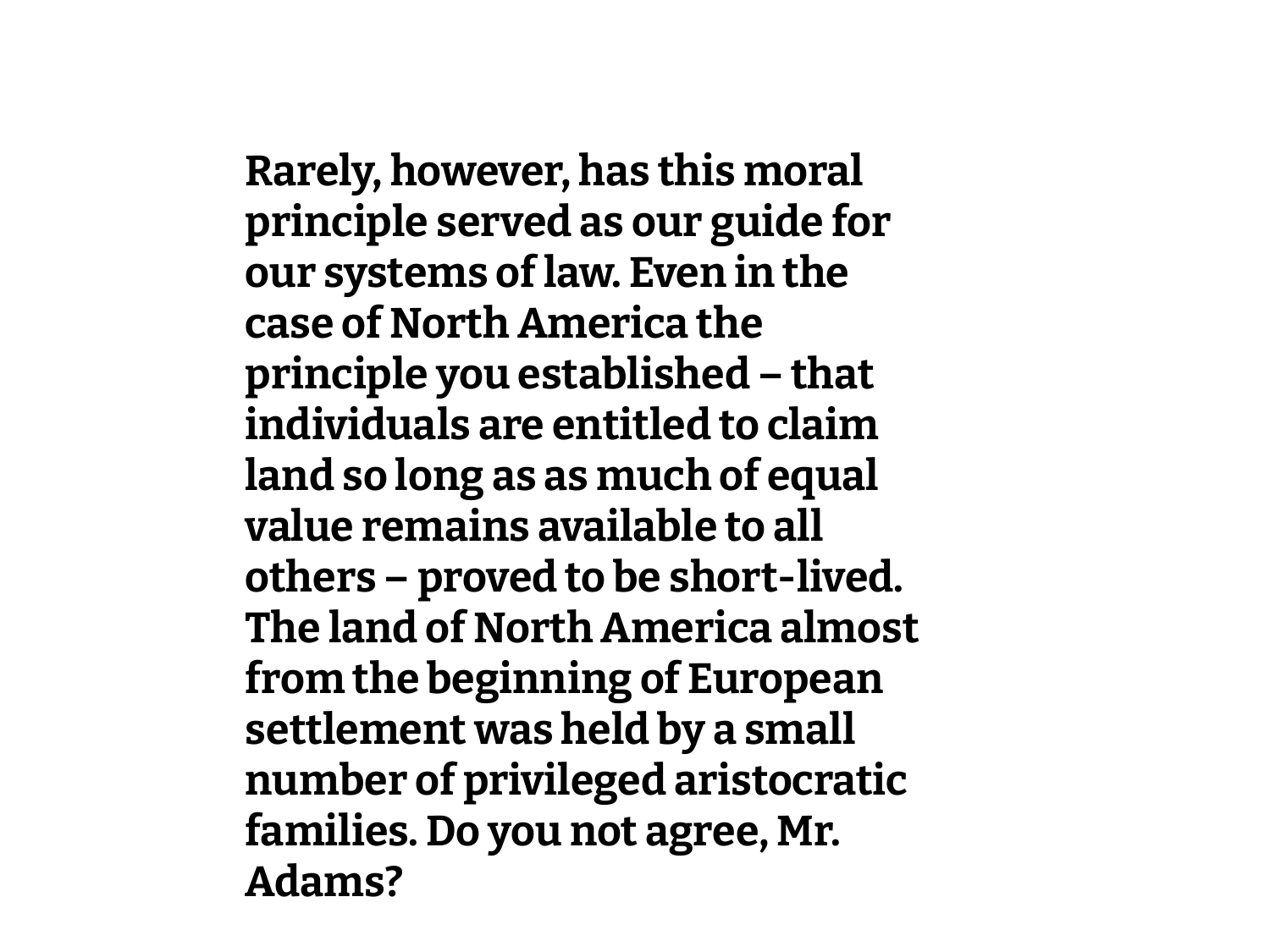

Rarely, however, has this moral principle served as our guide for our systems of law. Even in the case of North America the principle you established – that individuals are entitled to claim land so long as as much of equal value remains available to all others – proved to be short-lived.  The land of North America almost from the beginning of European settlement was held by a small number of privileged aristocratic families. Do you not agree, Mr. Adams?